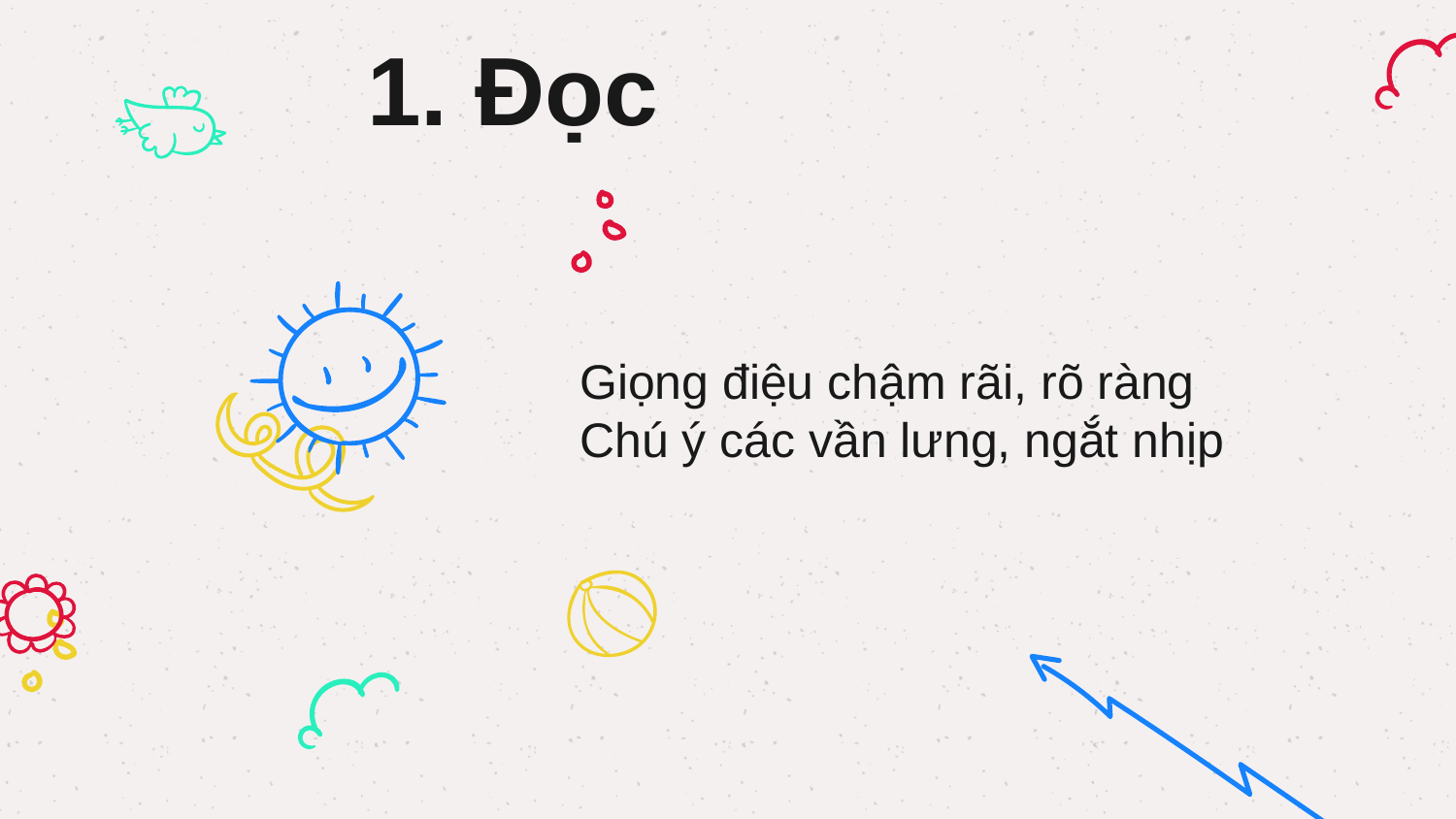

# 1. Đọc
Giọng điệu chậm rãi, rõ ràng
Chú ý các vần lưng, ngắt nhịp